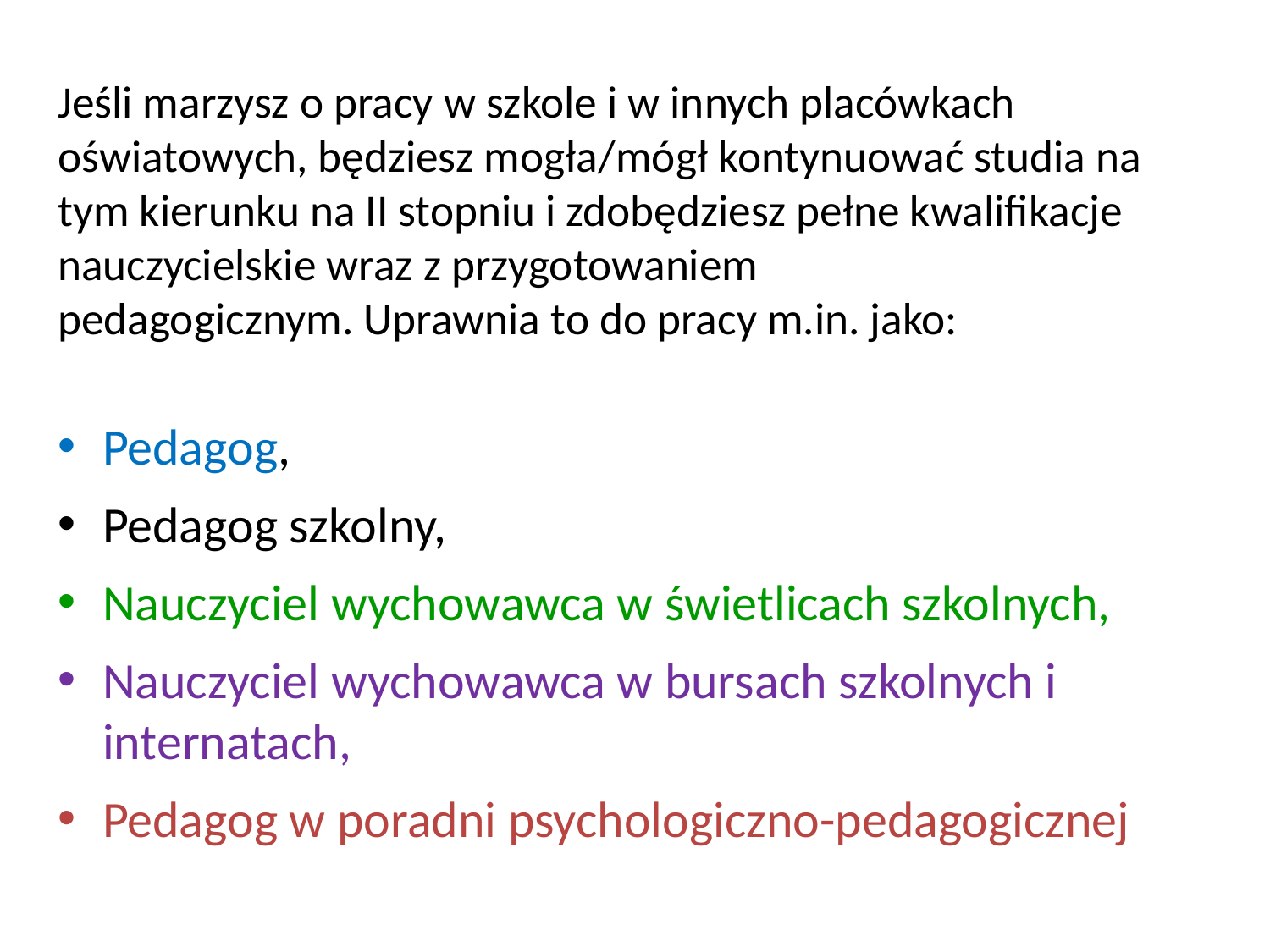

Jeśli marzysz o pracy w szkole i w innych placówkach oświatowych, będziesz mogła/mógł kontynuować studia na tym kierunku na II stopniu i zdobędziesz pełne kwalifikacje nauczycielskie wraz z przygotowaniem pedagogicznym. Uprawnia to do pracy m.in. jako:
Pedagog,
Pedagog szkolny,
Nauczyciel wychowawca w świetlicach szkolnych,
Nauczyciel wychowawca w bursach szkolnych i internatach,
Pedagog w poradni psychologiczno-pedagogicznej